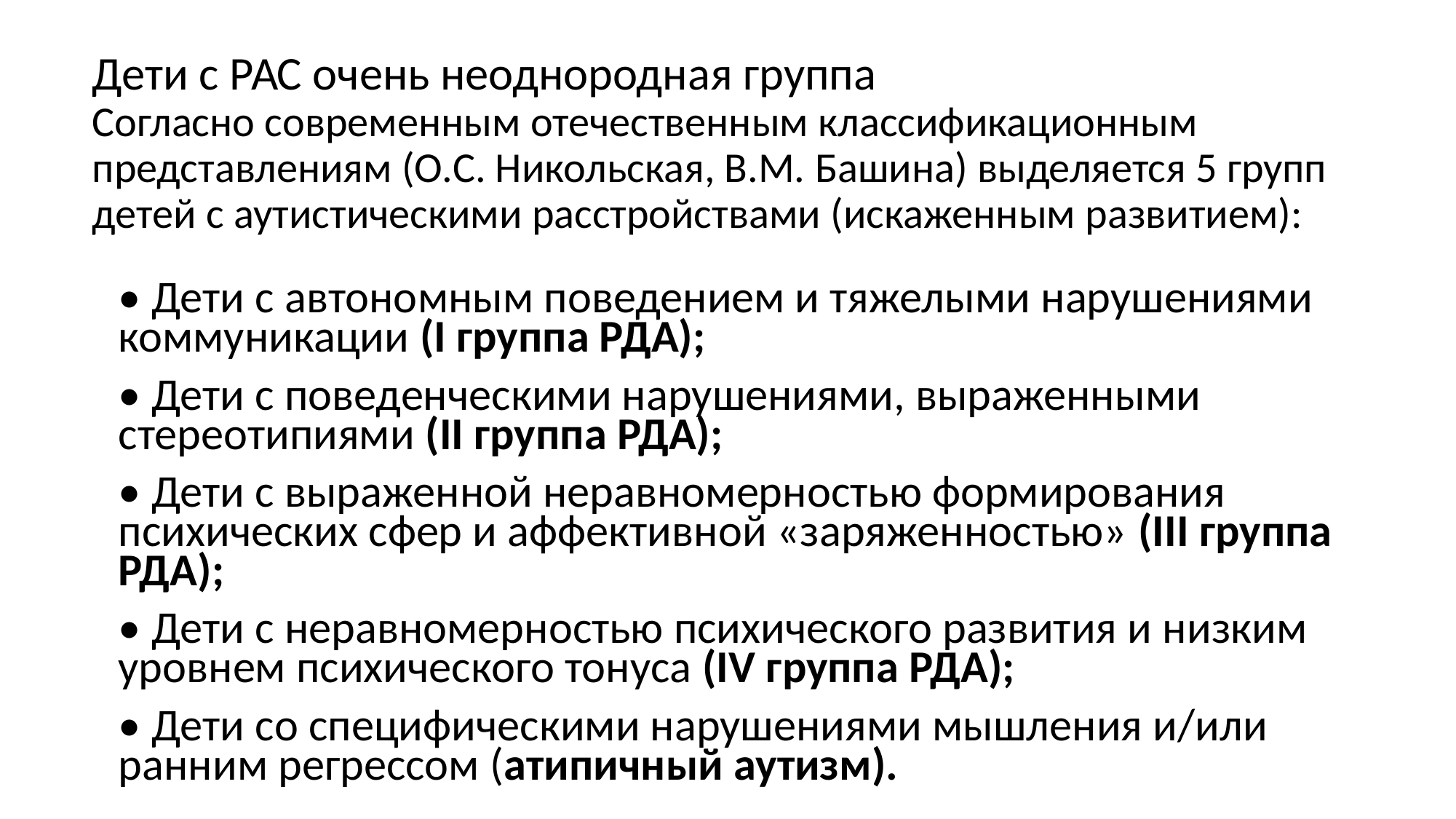

# Дети с РАС очень неоднородная группа Согласно современным отечественным классификационным представлениям (О.С. Никольская, В.М. Башина) выделяется 5 групп детей с аутистическими расстройствами (искаженным развитием):
• Дети с автономным поведением и тяжелыми нарушениями коммуникации (I группа РДА);
• Дети с поведенческими нарушениями, выраженными стереотипиями (II группа РДА);
• Дети с выраженной неравномерностью формирования психических сфер и аффективной «заряженностью» (III группа РДА);
• Дети с неравномерностью психического развития и низким уровнем психического тонуса (IV группа РДА);
• Дети со специфическими нарушениями мышления и/или ранним регрессом (атипичный аутизм).